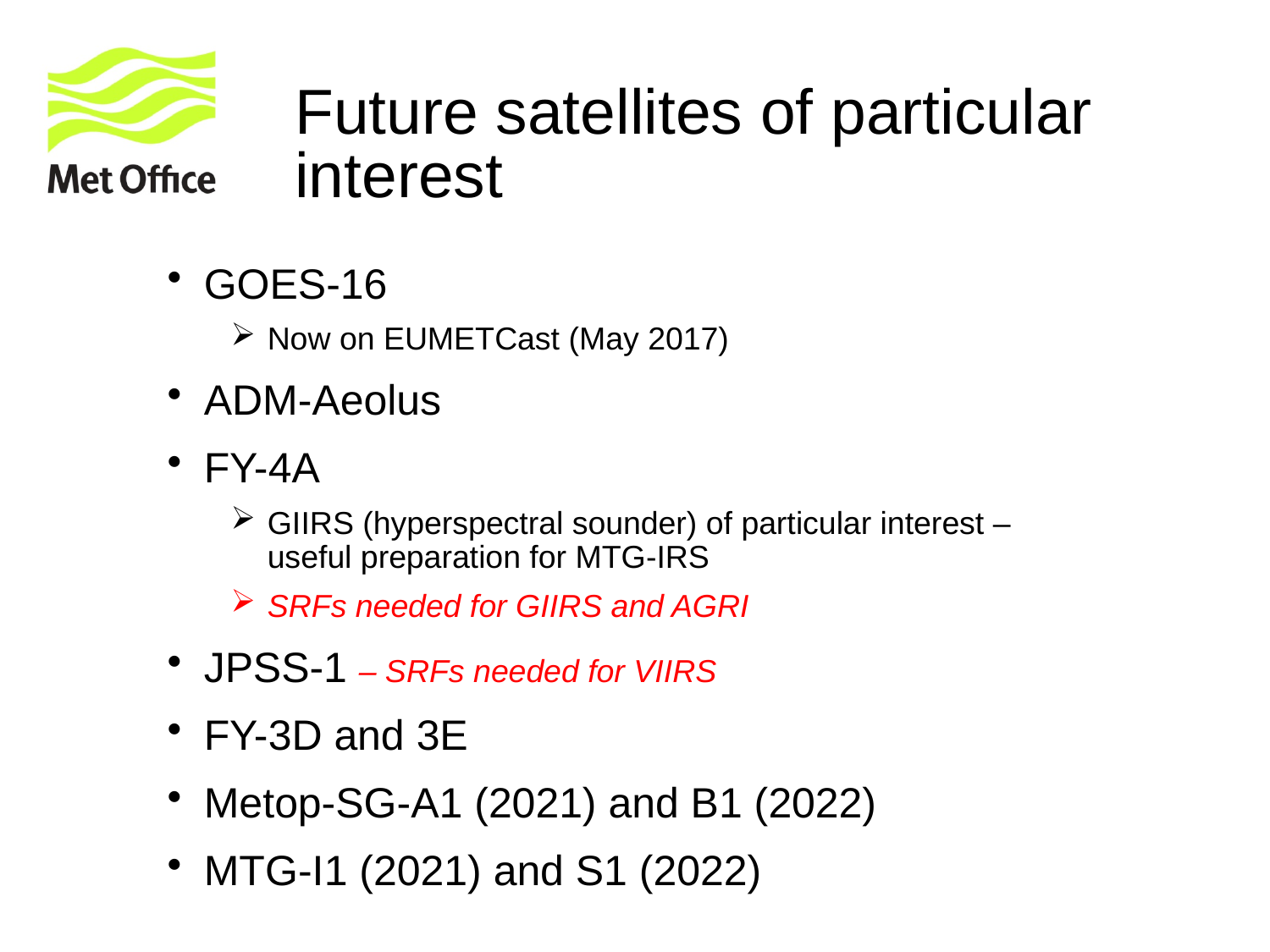

# Future satellites of particular interest
GOES-16
Now on EUMETCast (May 2017)
ADM-Aeolus
FY-4A
GIIRS (hyperspectral sounder) of particular interest – useful preparation for MTG-IRS
SRFs needed for GIIRS and AGRI
JPSS-1 – SRFs needed for VIIRS
FY-3D and 3E
Metop-SG-A1 (2021) and B1 (2022)
MTG-I1 (2021) and S1 (2022)